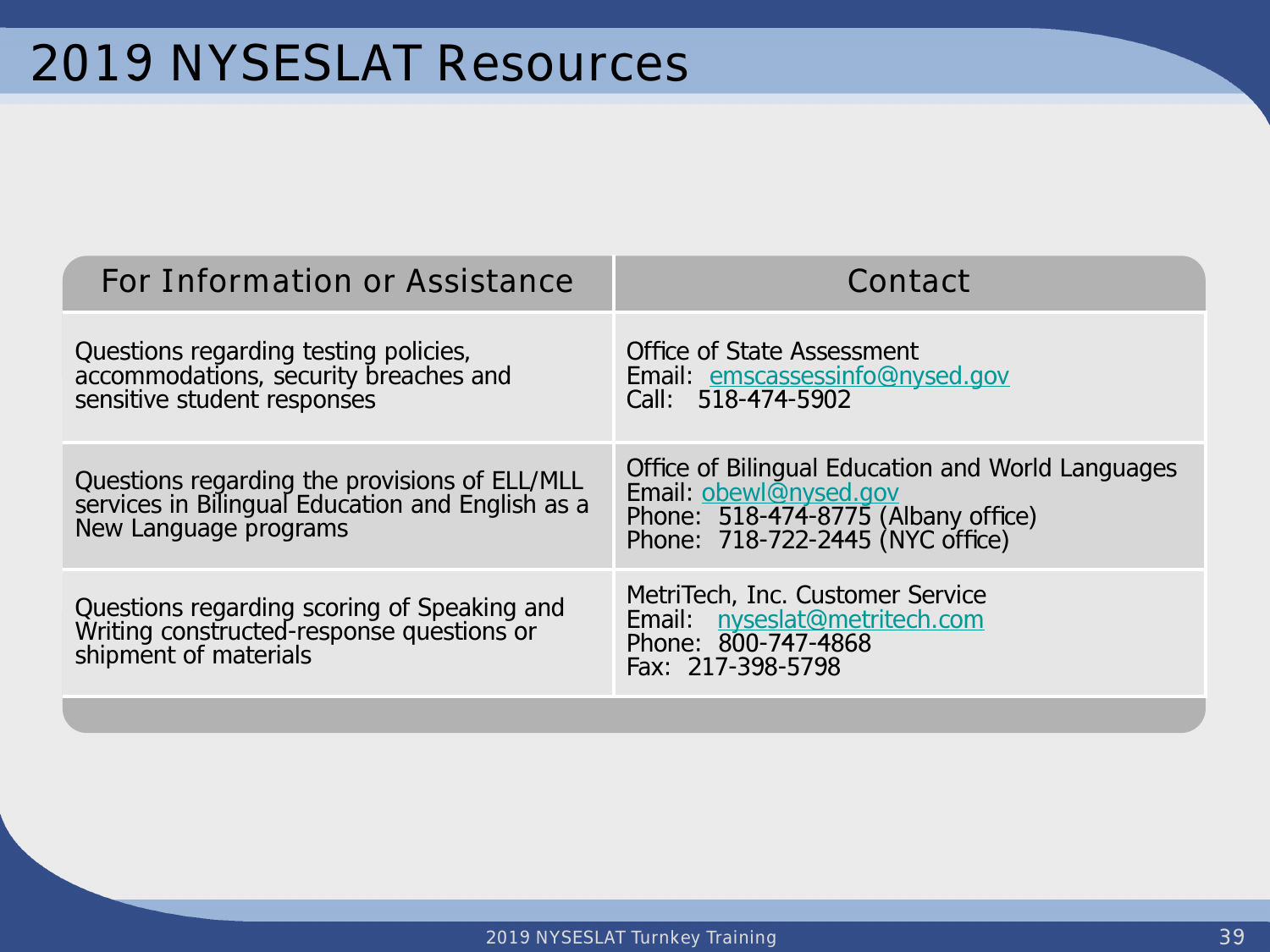

# 2019 NYSESLAT Resources
| For Information or Assistance | Contact |
| --- | --- |
| Questions regarding testing policies, accommodations, security breaches and sensitive student responses | Office of State Assessment Email: emscassessinfo@nysed.gov Call: 518-474-5902 |
| Questions regarding the provisions of ELL/MLL services in Bilingual Education and English as a New Language programs | Office of Bilingual Education and World Languages Email: obewl@nysed.gov Phone: 518-474-8775 (Albany office) Phone: 718-722-2445 (NYC office) |
| Questions regarding scoring of Speaking and Writing constructed-response questions or shipment of materials | MetriTech, Inc. Customer Service Email: nyseslat@metritech.com Phone: 800-747-4868 Fax: 217-398-5798 |

39